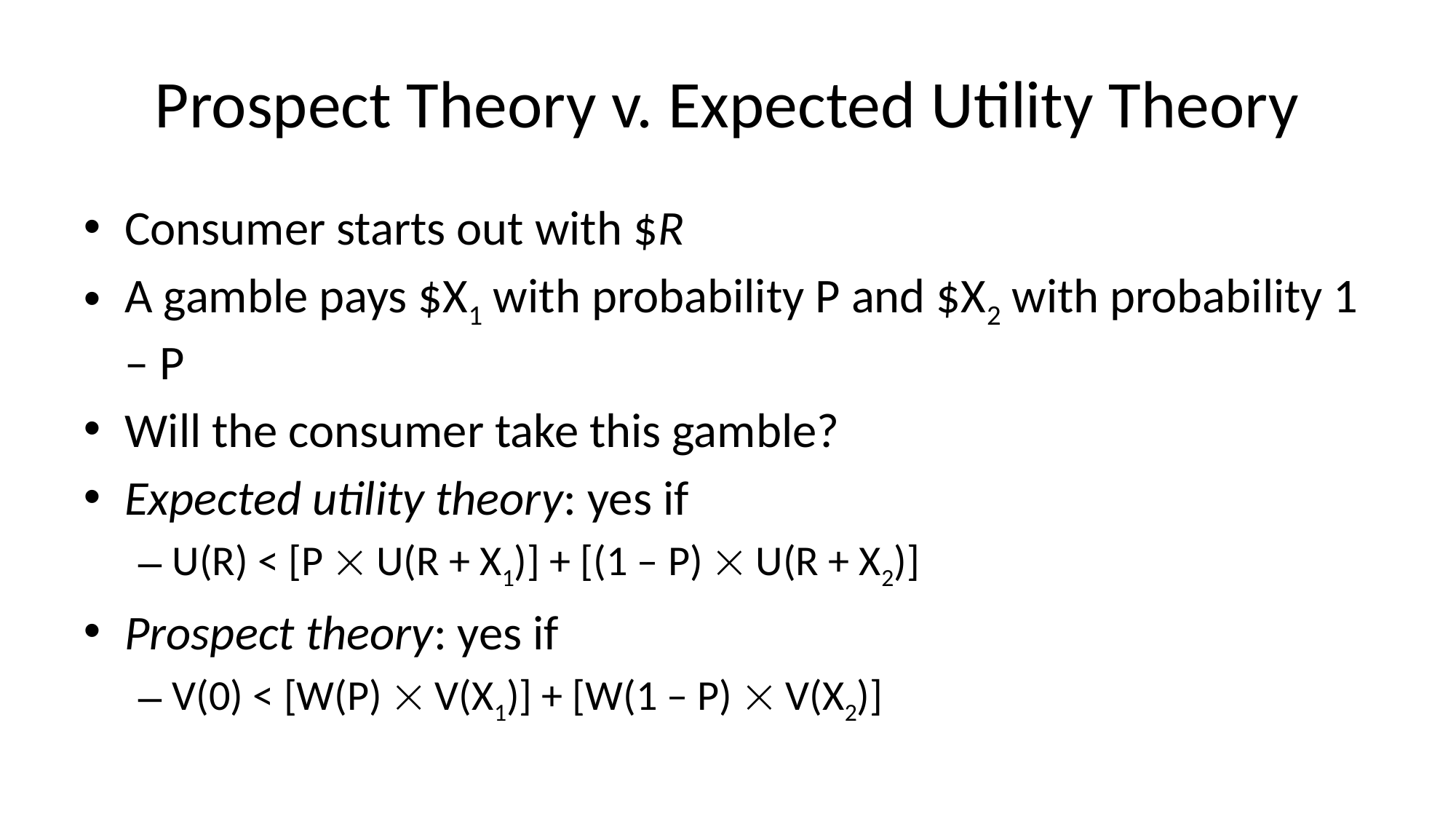

# Prospect Theory v. Expected Utility Theory
Consumer starts out with $R
A gamble pays $X1 with probability P and $X2 with probability 1 – P
Will the consumer take this gamble?
Expected utility theory: yes if
U(R) < [P × U(R + X1)] + [(1 – P) × U(R + X2)]
Prospect theory: yes if
V(0) < [W(P) × V(X1)] + [W(1 – P) × V(X2)]